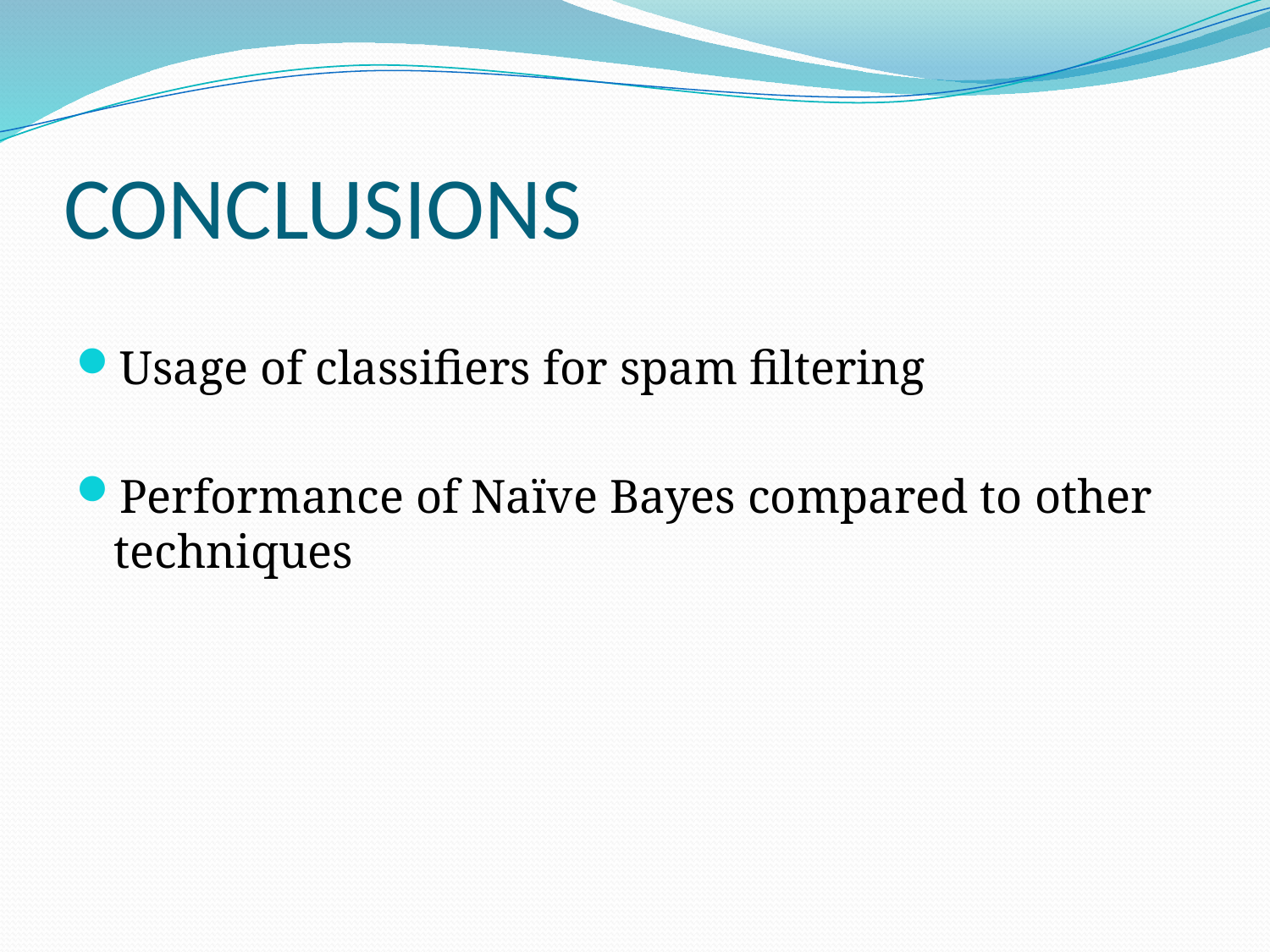

# CONCLUSIONS

Usage of classifiers for spam filtering

Performance of Naïve Bayes compared to other techniques